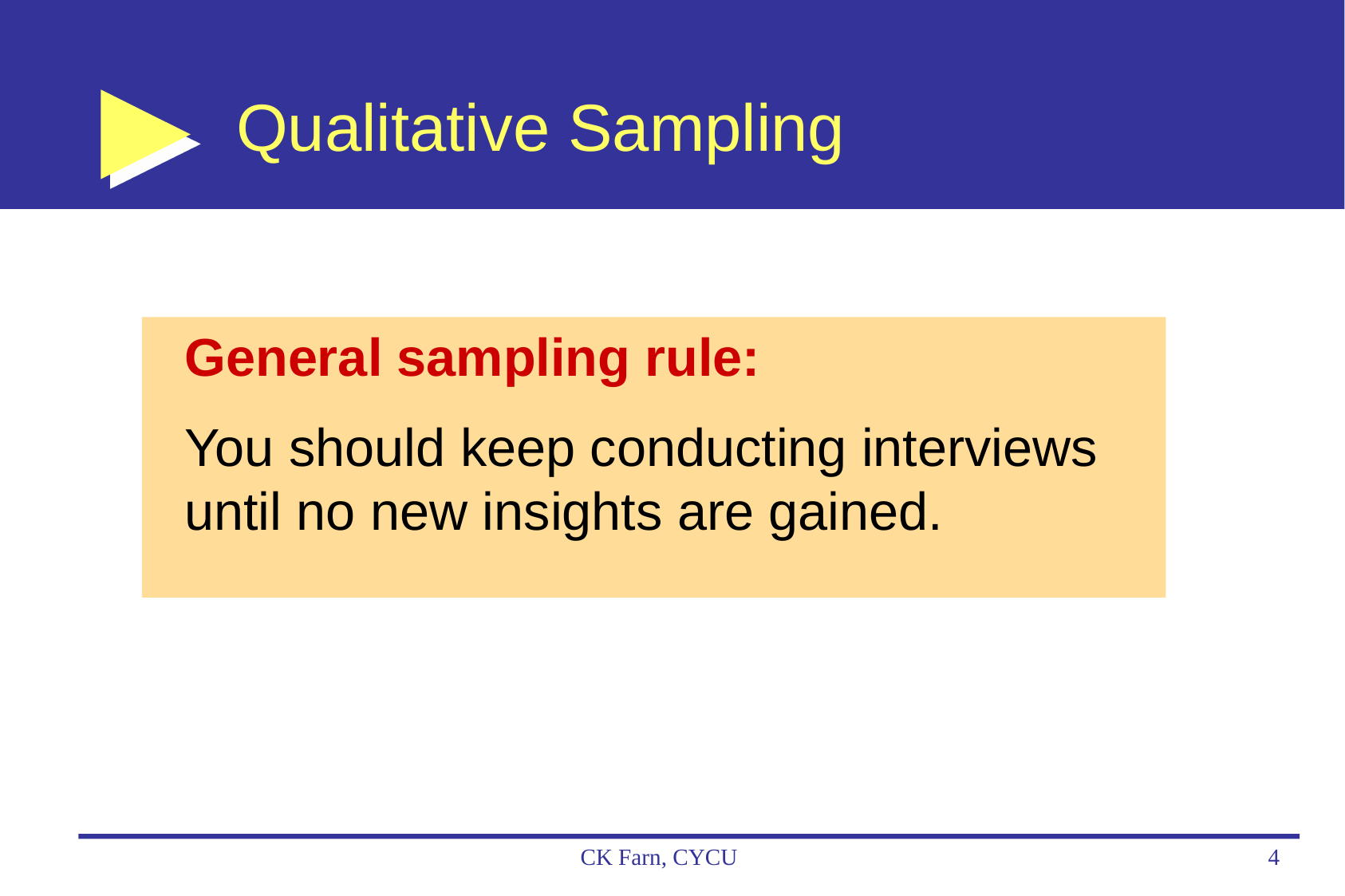

# Qualitative Sampling
General sampling rule:
You should keep conducting interviews until no new insights are gained.

CK Farn, CYCU
4